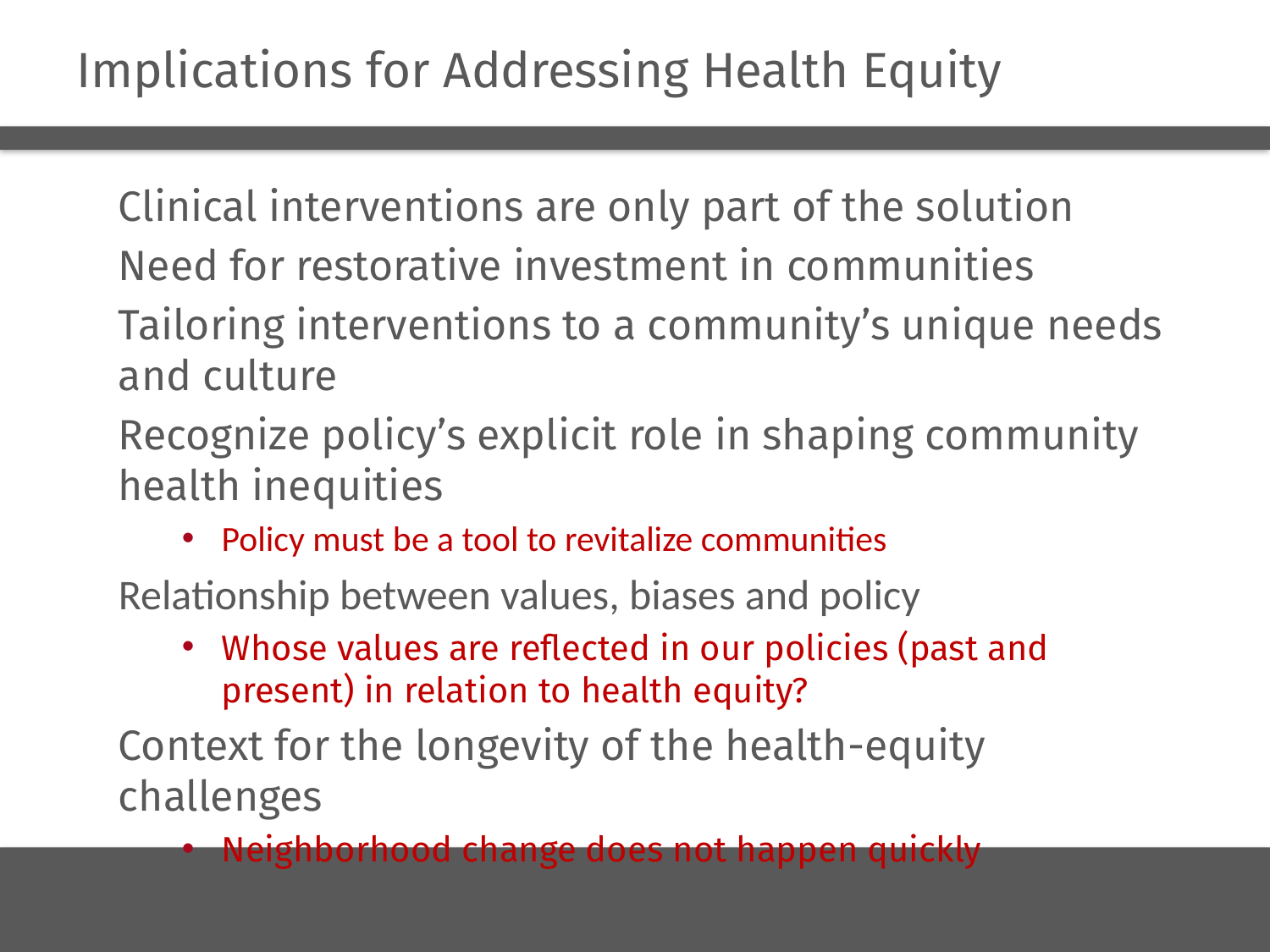

# Implications for Addressing Health Equity
Clinical interventions are only part of the solution
Need for restorative investment in communities
Tailoring interventions to a community’s unique needs and culture
Recognize policy’s explicit role in shaping community health inequities
Policy must be a tool to revitalize communities
Relationship between values, biases and policy
Whose values are reflected in our policies (past and present) in relation to health equity?
Context for the longevity of the health-equity challenges
Neighborhood change does not happen quickly